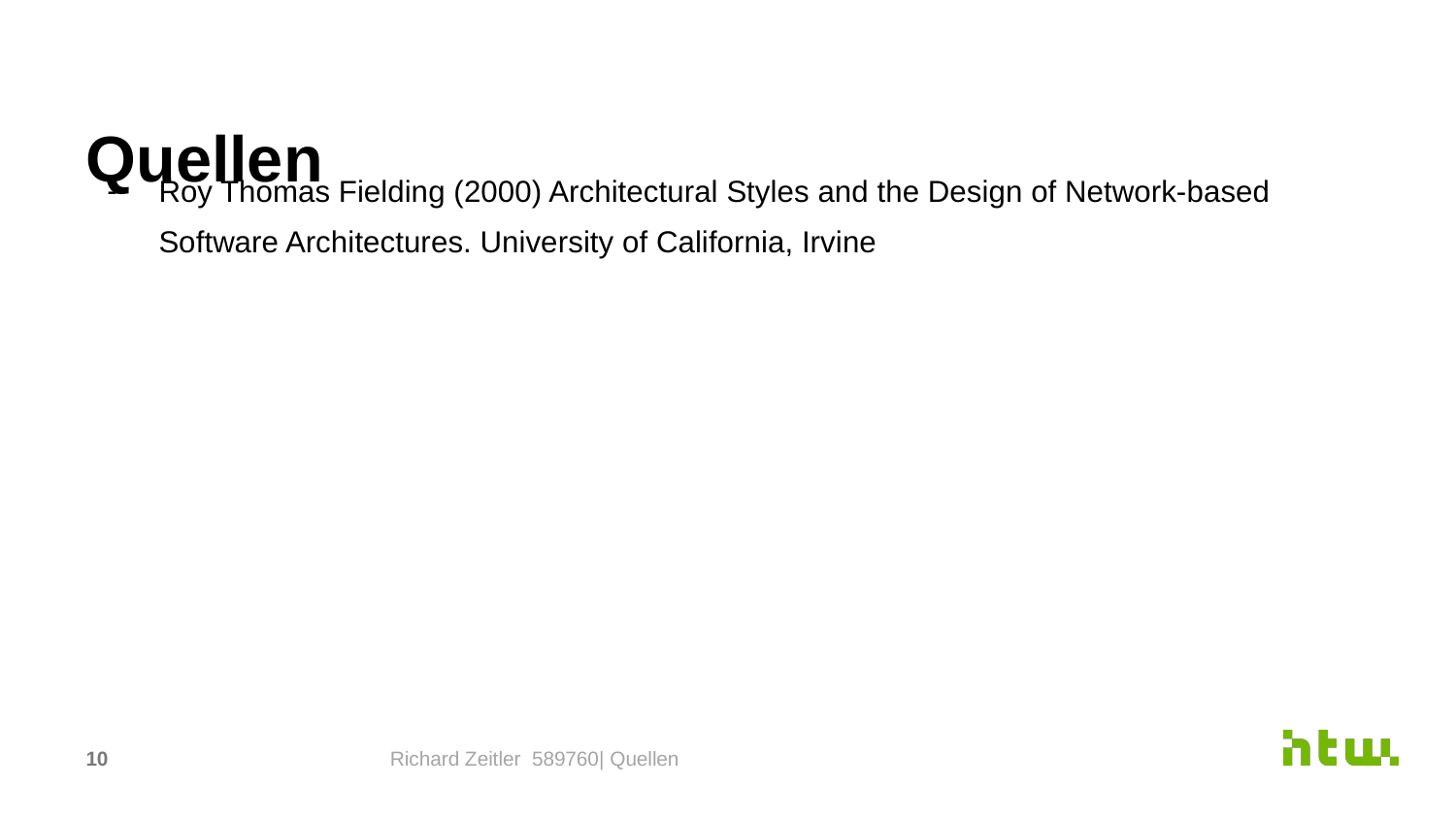

# Quellen
Roy Thomas Fielding (2000) Architectural Styles and the Design of Network-based Software Architectures. University of California, Irvine
10
Richard Zeitler  589760| Quellen